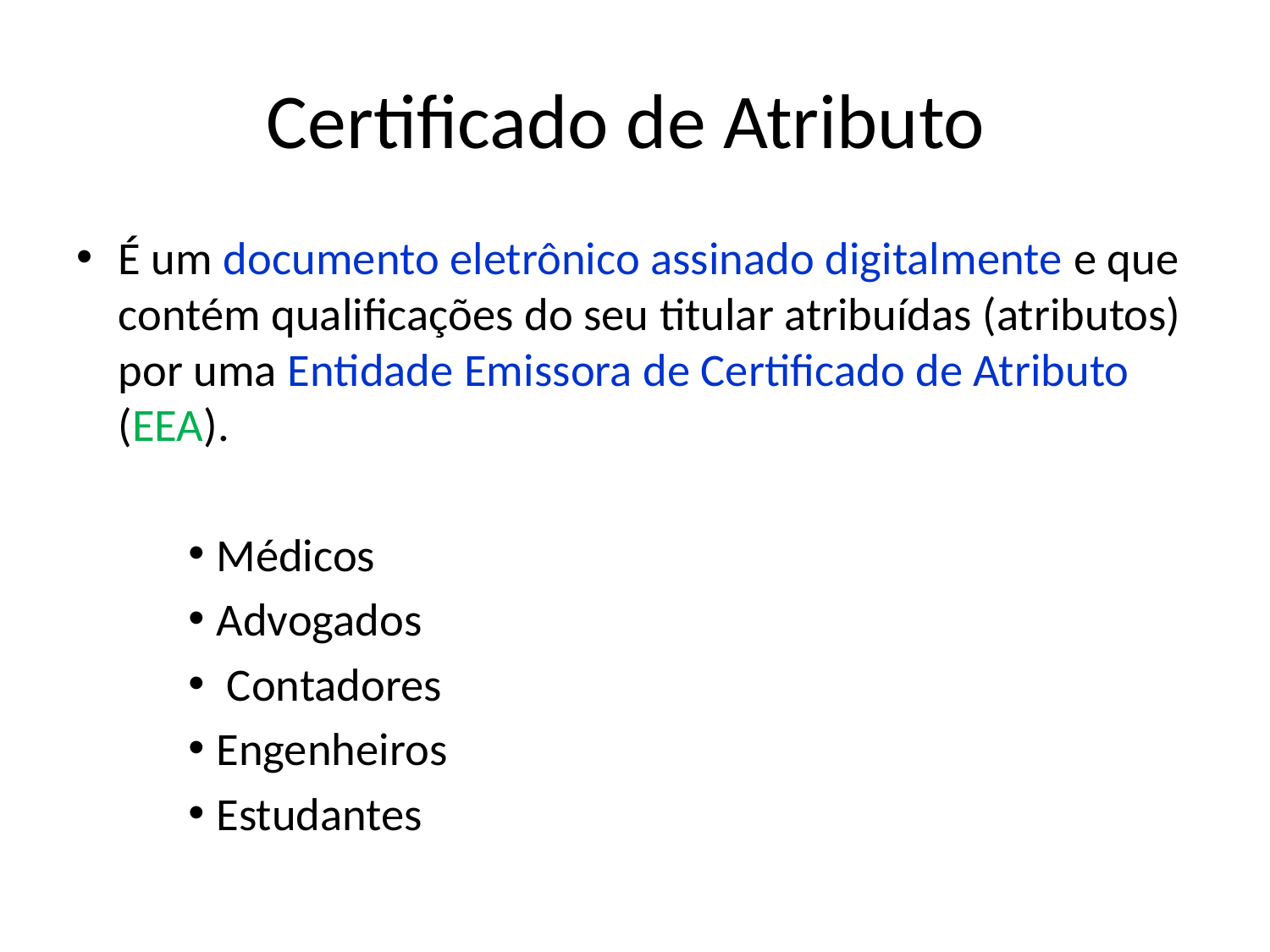

# Certificado de Atributo
É um documento eletrônico assinado digitalmente e que contém qualificações do seu titular atribuídas (atributos) por uma Entidade Emissora de Certificado de Atributo (EEA).

Médicos
Advogados
 Contadores
Engenheiros
Estudantes